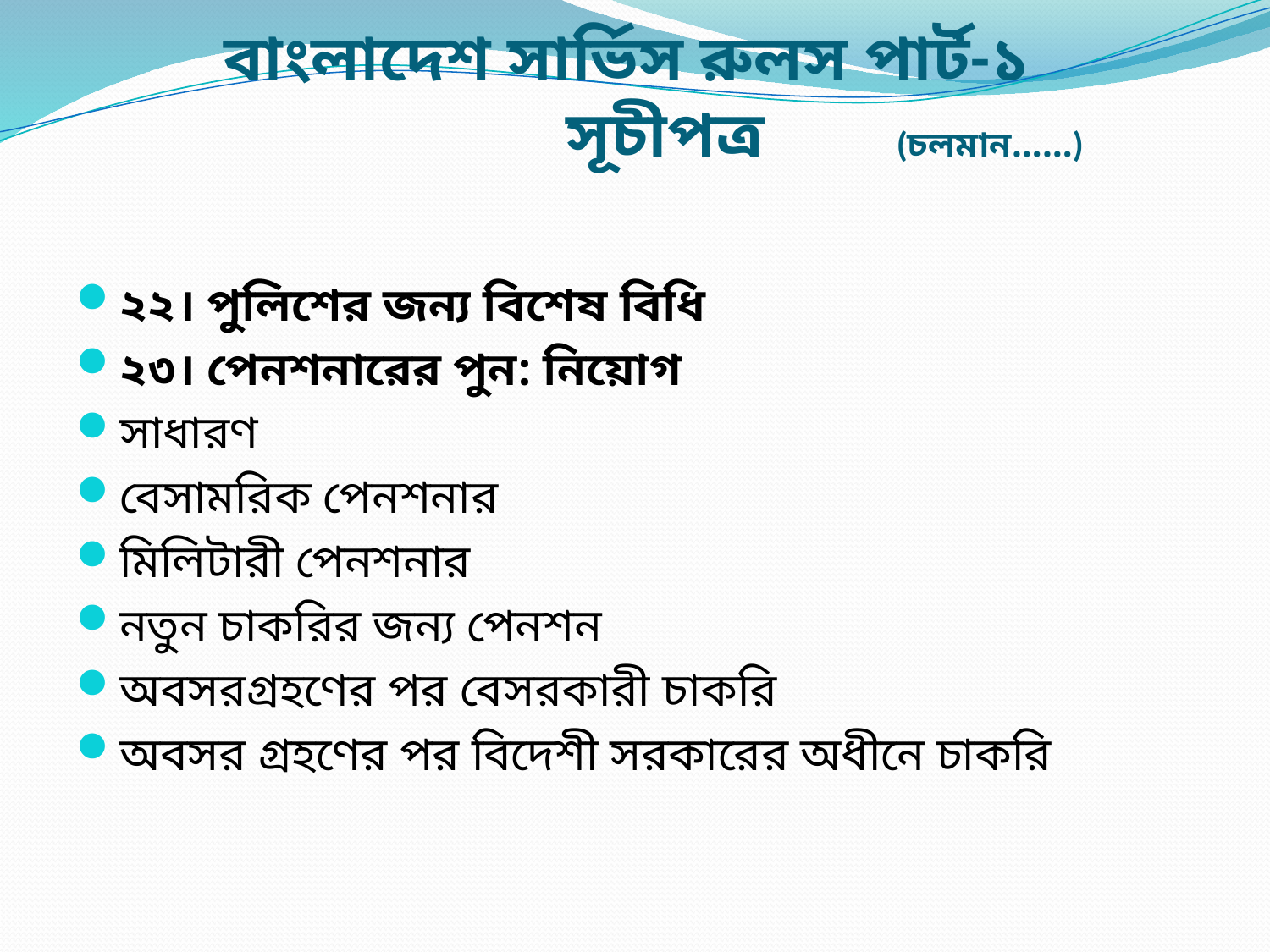

# বাংলাদেশ সার্ভিস রুলস পার্ট-১ সূচীপত্র        (চলমান……)
২২। পুলিশের জন্য বিশেষ বিধি
২৩। পেনশনারের পুন: নিয়োগ
সাধারণ
বেসামরিক পেনশনার
মিলিটারী পেনশনার
নতুন চাকরির জন্য পেনশন
অবসরগ্রহণের পর বেসরকারী চাকরি
অবসর গ্রহণের পর বিদেশী সরকারের অধীনে চাকরি